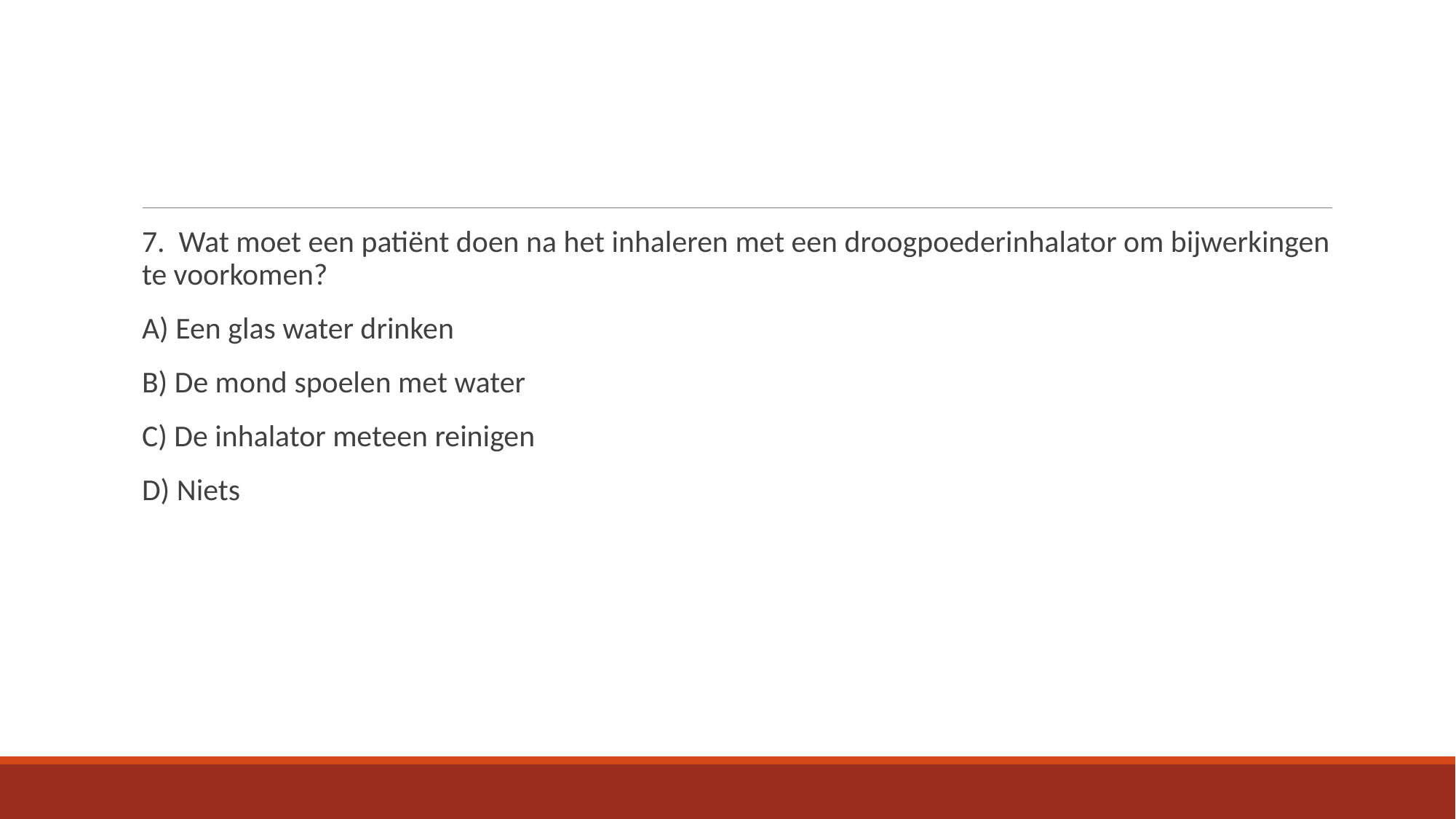

7.  Wat moet een patiënt doen na het inhaleren met een droogpoederinhalator om bijwerkingen  te voorkomen?
A) Een glas water drinken
B) De mond spoelen met water
C) De inhalator meteen reinigen
D) Niets